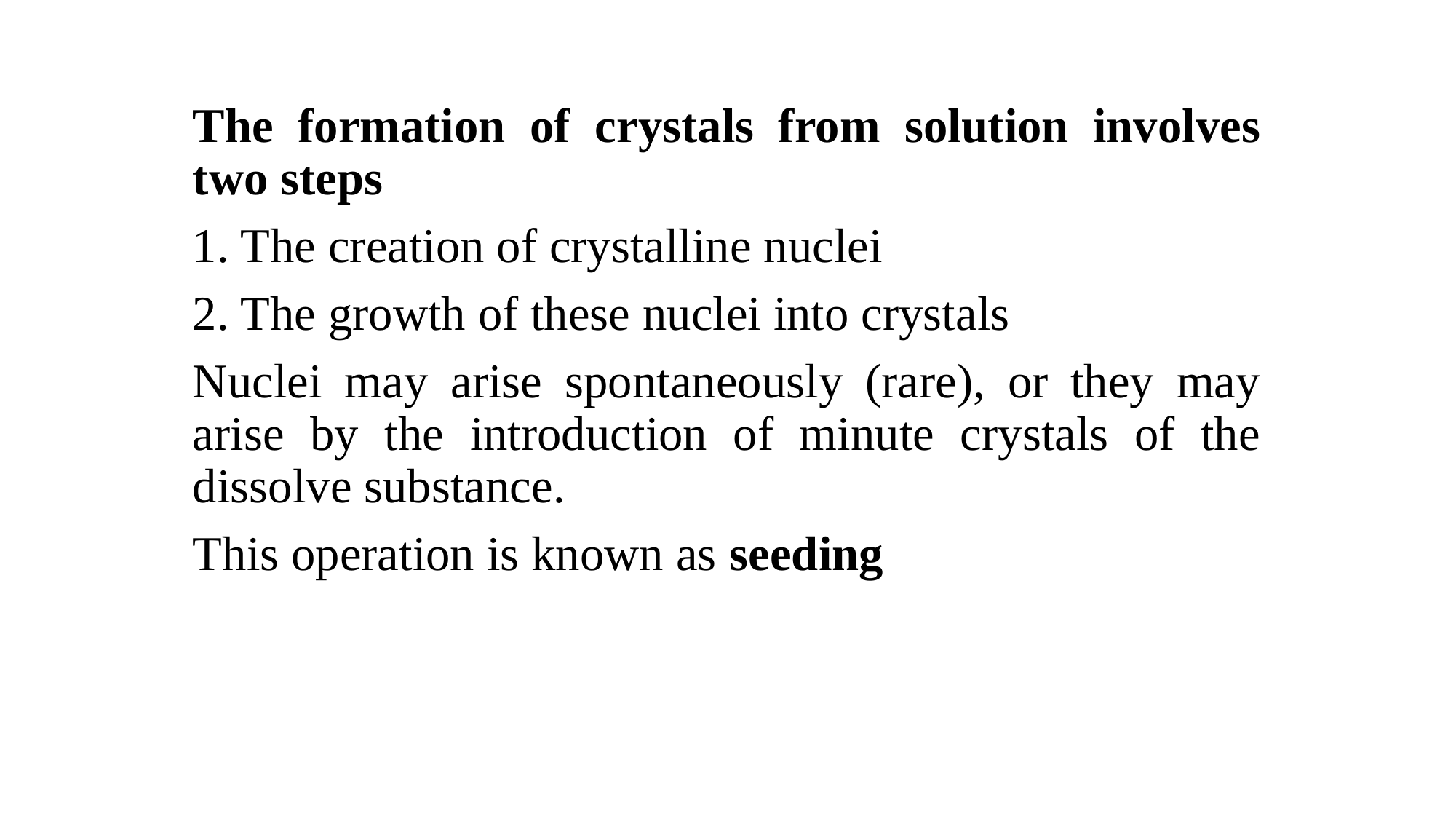

The formation of crystals from solution involves two steps
1. The creation of crystalline nuclei
2. The growth of these nuclei into crystals
Nuclei may arise spontaneously (rare), or they may arise by the introduction of minute crystals of the dissolve substance.
This operation is known as seeding